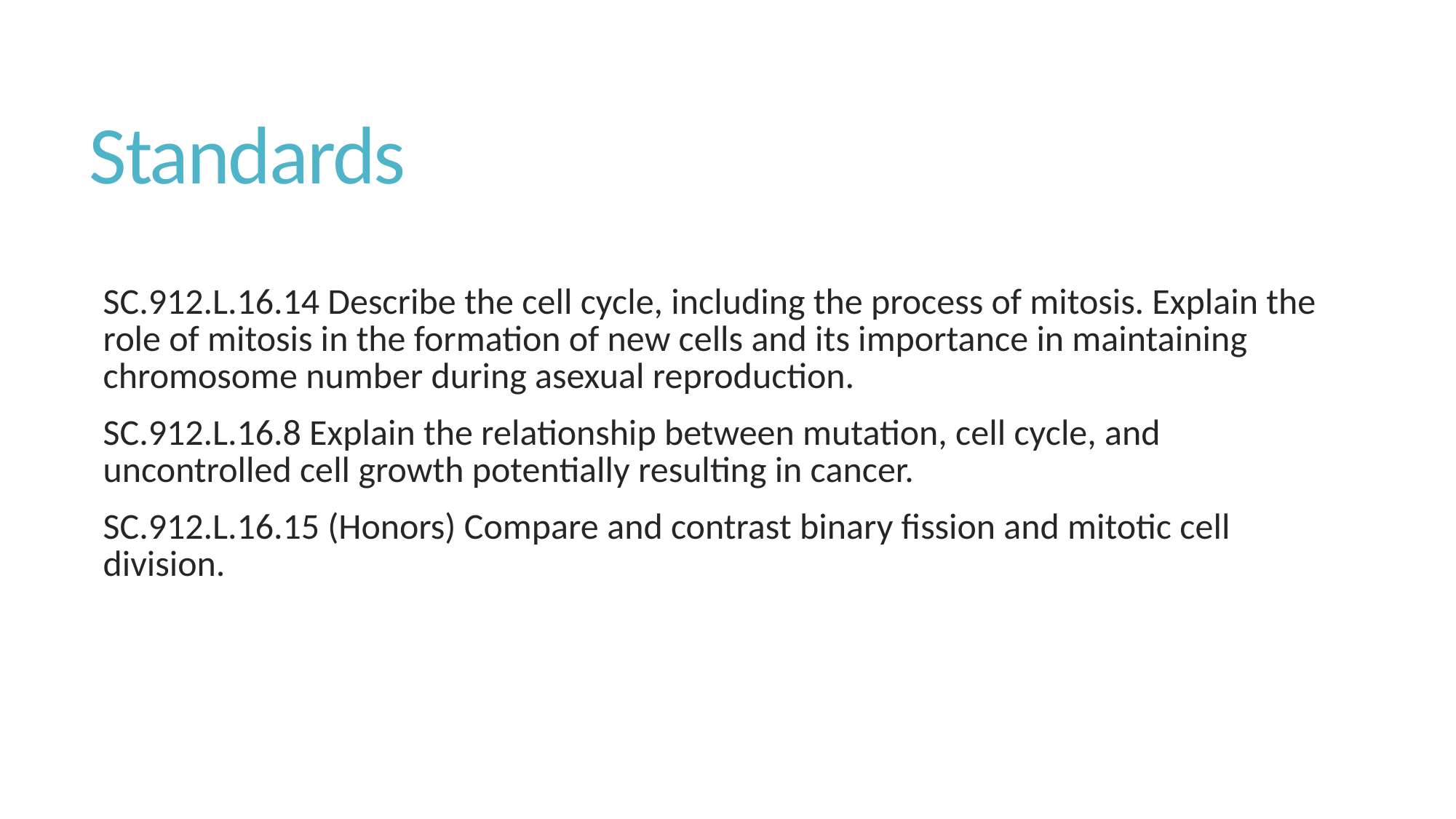

# Standards
SC.912.L.16.14 Describe the cell cycle, including the process of mitosis. Explain the role of mitosis in the formation of new cells and its importance in maintaining chromosome number during asexual reproduction.
SC.912.L.16.8 Explain the relationship between mutation, cell cycle, and uncontrolled cell growth potentially resulting in cancer.
SC.912.L.16.15 (Honors) Compare and contrast binary fission and mitotic cell division.